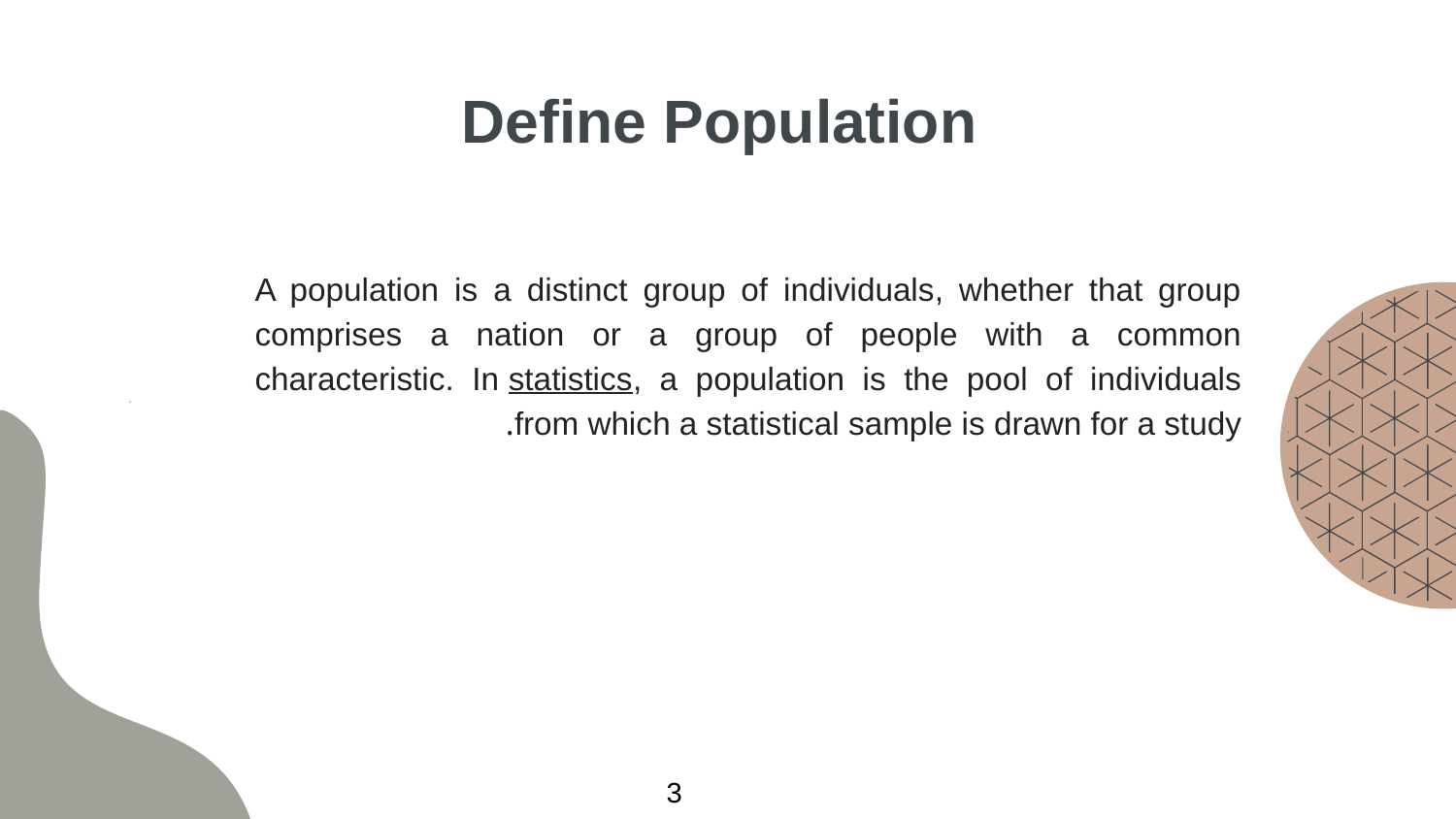

# Define Population
A population is a distinct group of individuals, whether that group comprises a nation or a group of people with a common characteristic. In statistics, a population is the pool of individuals from which a statistical sample is drawn for a study.

3